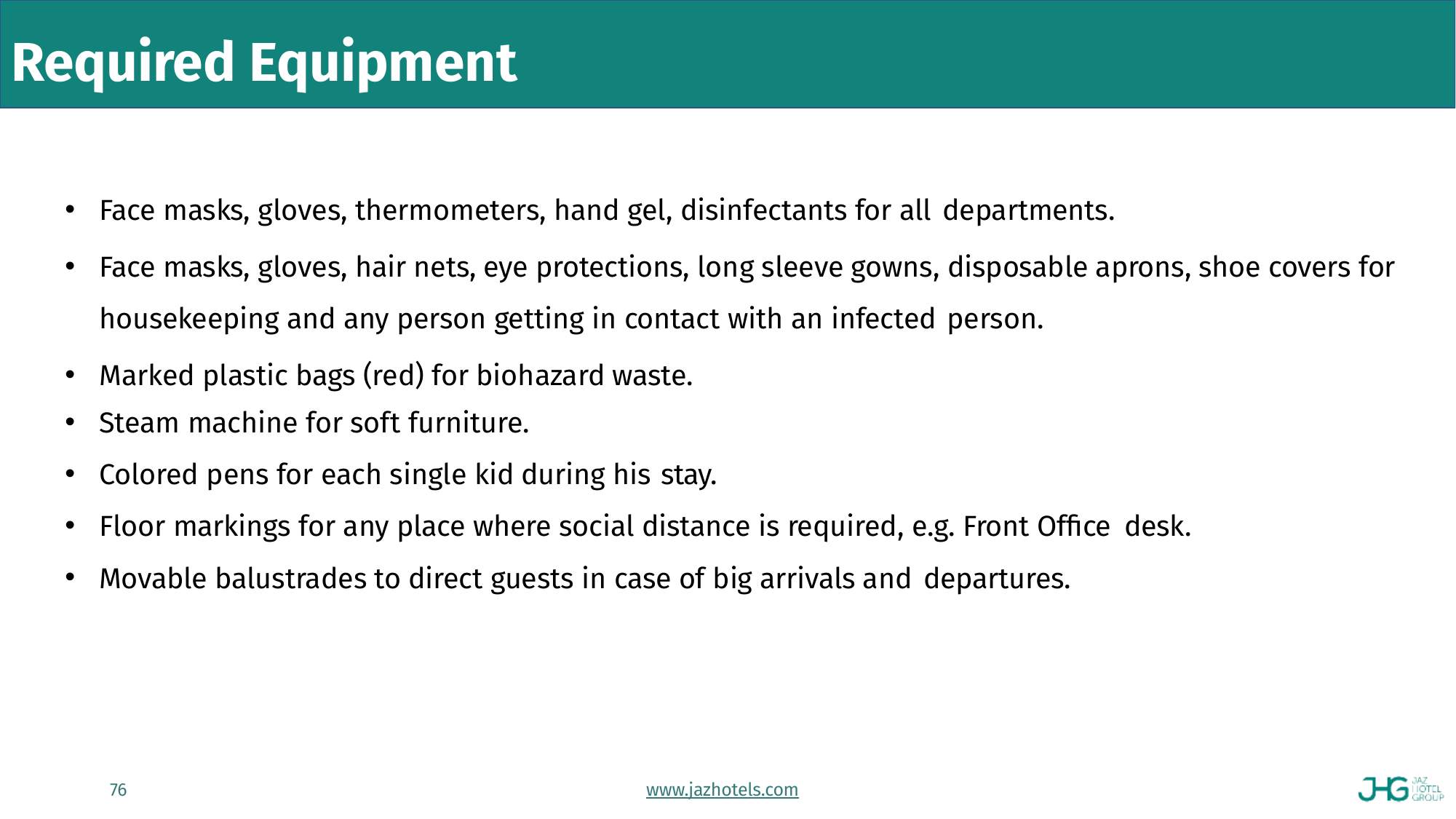

# Required Equipment
Face masks, gloves, thermometers, hand gel, disinfectants for all departments.
Face masks, gloves, hair nets, eye protections, long sleeve gowns, disposable aprons, shoe covers for  housekeeping and any person getting in contact with an infected person.
Marked plastic bags (red) for biohazard waste.
Steam machine for soft furniture.
Colored pens for each single kid during his stay.
Floor markings for any place where social distance is required, e.g. Front Office desk.
Movable balustrades to direct guests in case of big arrivals and departures.
76
www.jazhotels.com